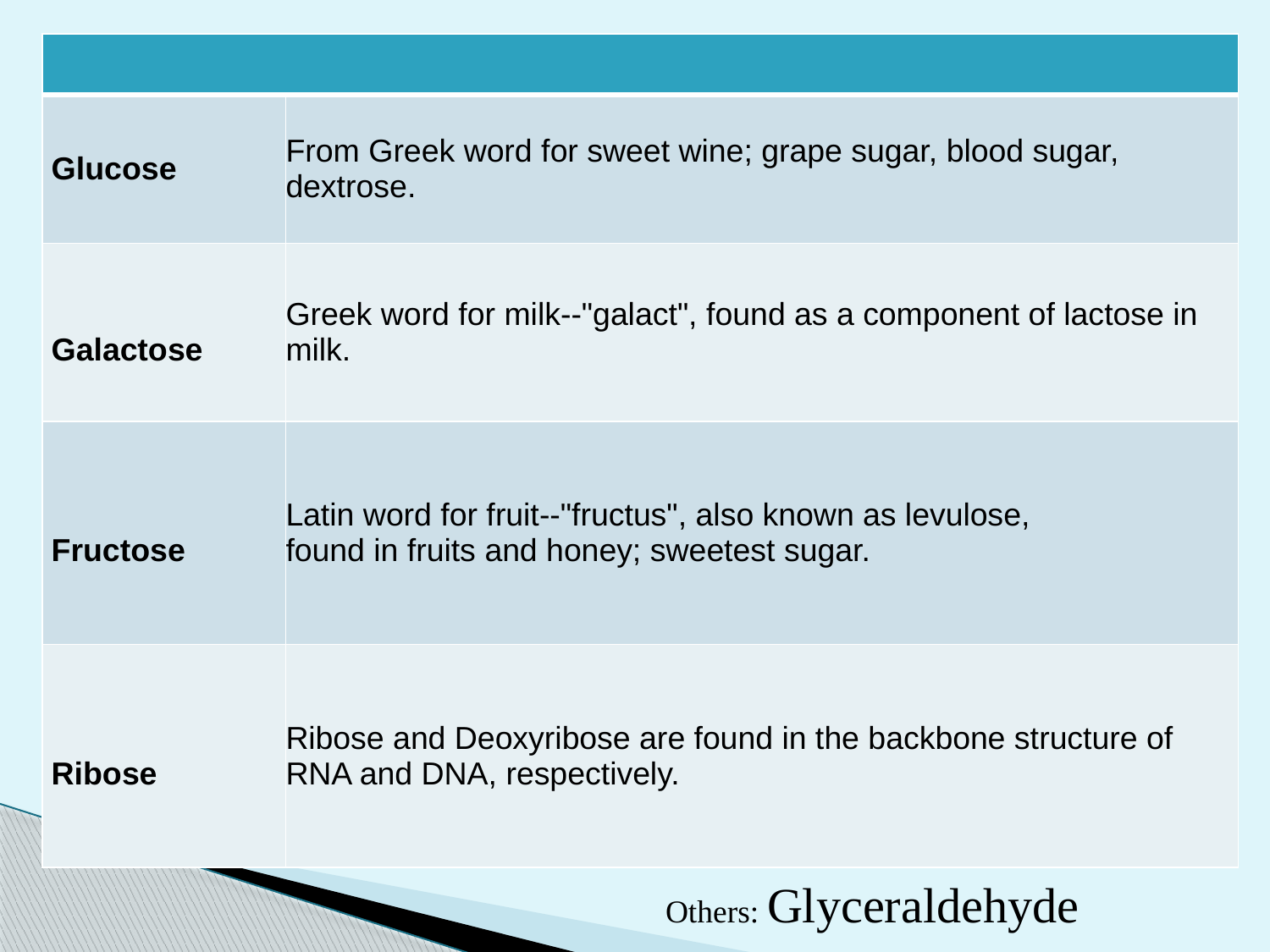

|  |  |
| --- | --- |
| Glucose | From Greek word for sweet wine; grape sugar, blood sugar, dextrose. |
| Galactose | Greek word for milk--"galact", found as a component of lactose in milk. |
| Fructose | Latin word for fruit--"fructus", also known as levulose, found in fruits and honey; sweetest sugar. |
| Ribose | Ribose and Deoxyribose are found in the backbone structure of RNA and DNA, respectively. |
 Others: Glyceraldehyde